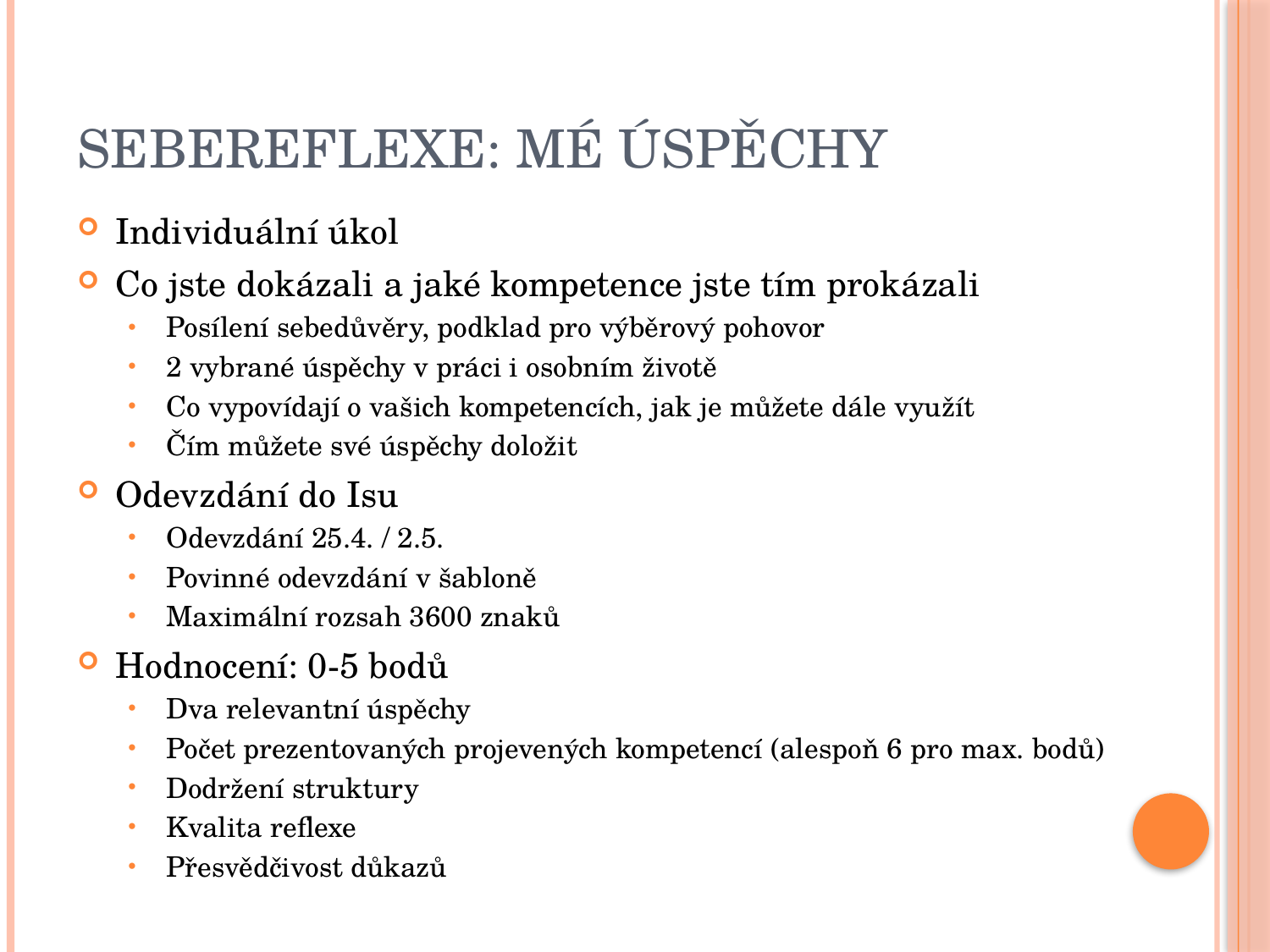

# Sebereflexe: Mé úspěchy
Individuální úkol
Co jste dokázali a jaké kompetence jste tím prokázali
Posílení sebedůvěry, podklad pro výběrový pohovor
2 vybrané úspěchy v práci i osobním životě
Co vypovídají o vašich kompetencích, jak je můžete dále využít
Čím můžete své úspěchy doložit
Odevzdání do Isu
Odevzdání 25.4. / 2.5.
Povinné odevzdání v šabloně
Maximální rozsah 3600 znaků
Hodnocení: 0-5 bodů
Dva relevantní úspěchy
Počet prezentovaných projevených kompetencí (alespoň 6 pro max. bodů)
Dodržení struktury
Kvalita reflexe
Přesvědčivost důkazů